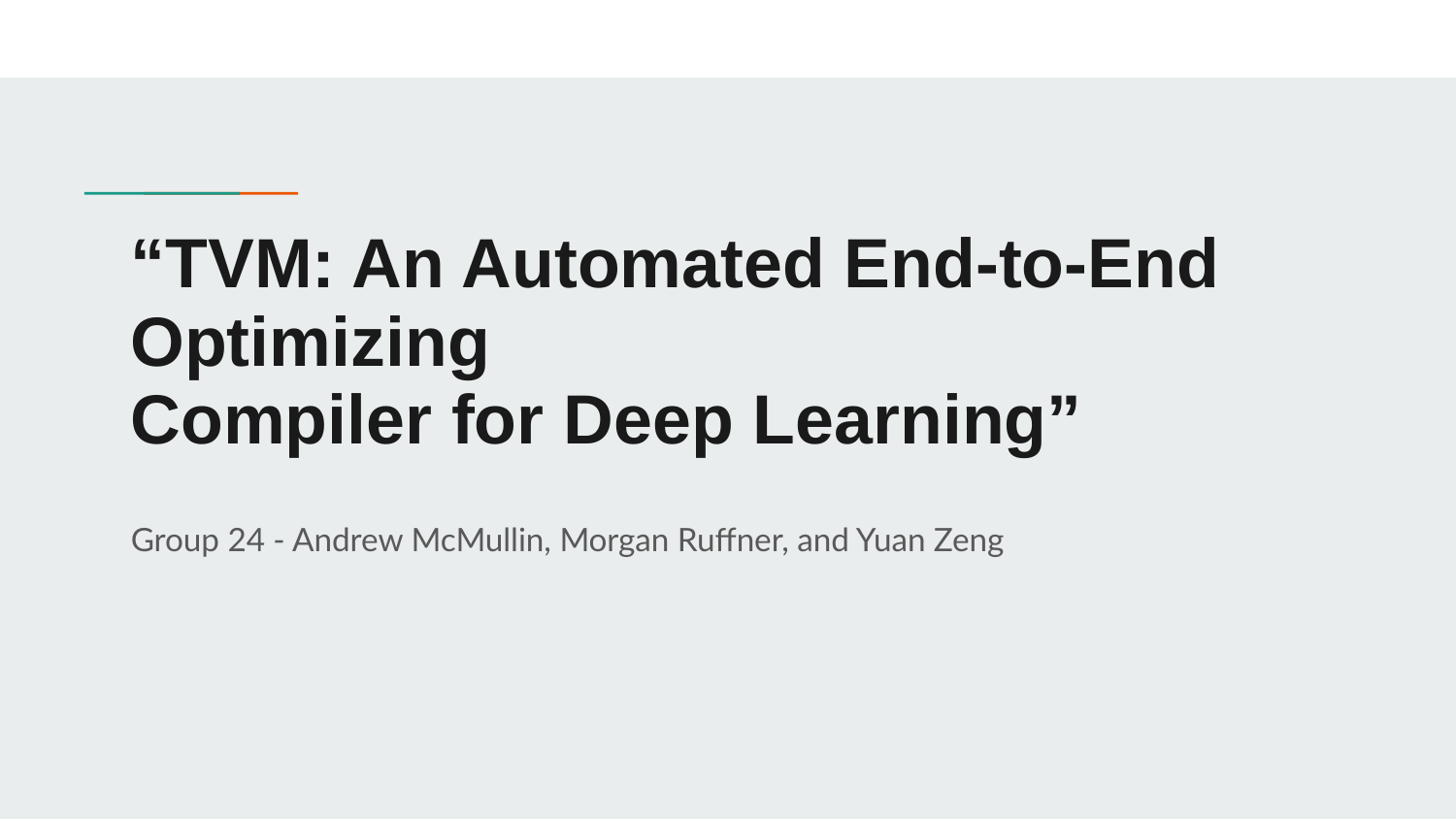

# “TVM: An Automated End-to-End Optimizing
Compiler for Deep Learning”
Group 24 - Andrew McMullin, Morgan Ruffner, and Yuan Zeng